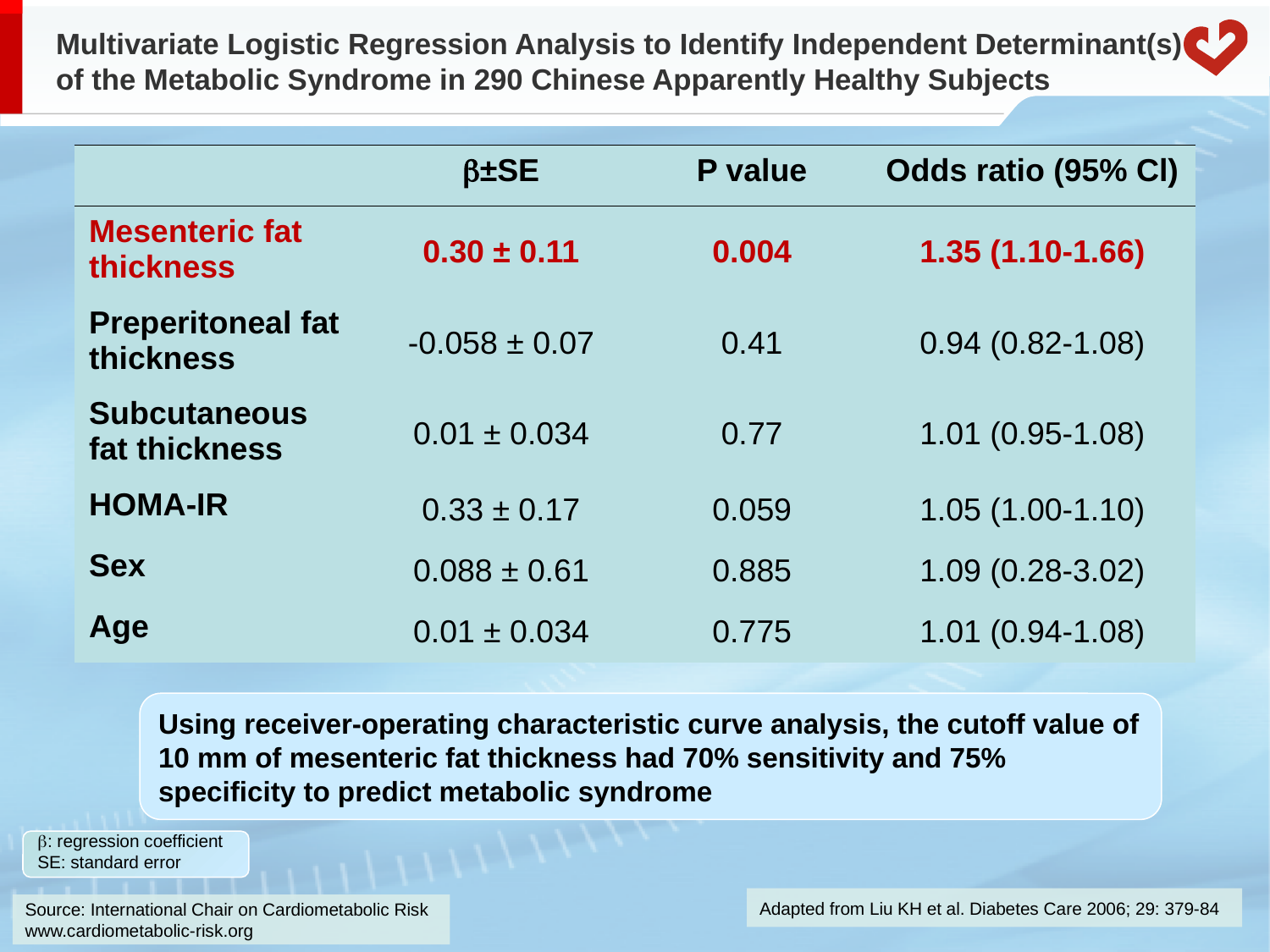

Multivariate Logistic Regression Analysis to Identify Independent Determinant(s) of the Metabolic Syndrome in 290 Chinese Apparently Healthy Subjects
|  | β±SE | P value | Odds ratio (95% Cl) |
| --- | --- | --- | --- |
| Mesenteric fat thickness | 0.30 ± 0.11 | 0.004 | 1.35 (1.10-1.66) |
| Preperitoneal fat thickness | -0.058 ± 0.07 | 0.41 | 0.94 (0.82-1.08) |
| Subcutaneous fat thickness | 0.01 ± 0.034 | 0.77 | 1.01 (0.95-1.08) |
| HOMA-IR | 0.33 ± 0.17 | 0.059 | 1.05 (1.00-1.10) |
| Sex | 0.088 ± 0.61 | 0.885 | 1.09 (0.28-3.02) |
| Age | 0.01 ± 0.034 | 0.775 | 1.01 (0.94-1.08) |
Using receiver-operating characteristic curve analysis, the cutoff value of 10 mm of mesenteric fat thickness had 70% sensitivity and 75% specificity to predict metabolic syndrome
β: regression coefficient
SE: standard error
Adapted from Liu KH et al. Diabetes Care 2006; 29: 379-84